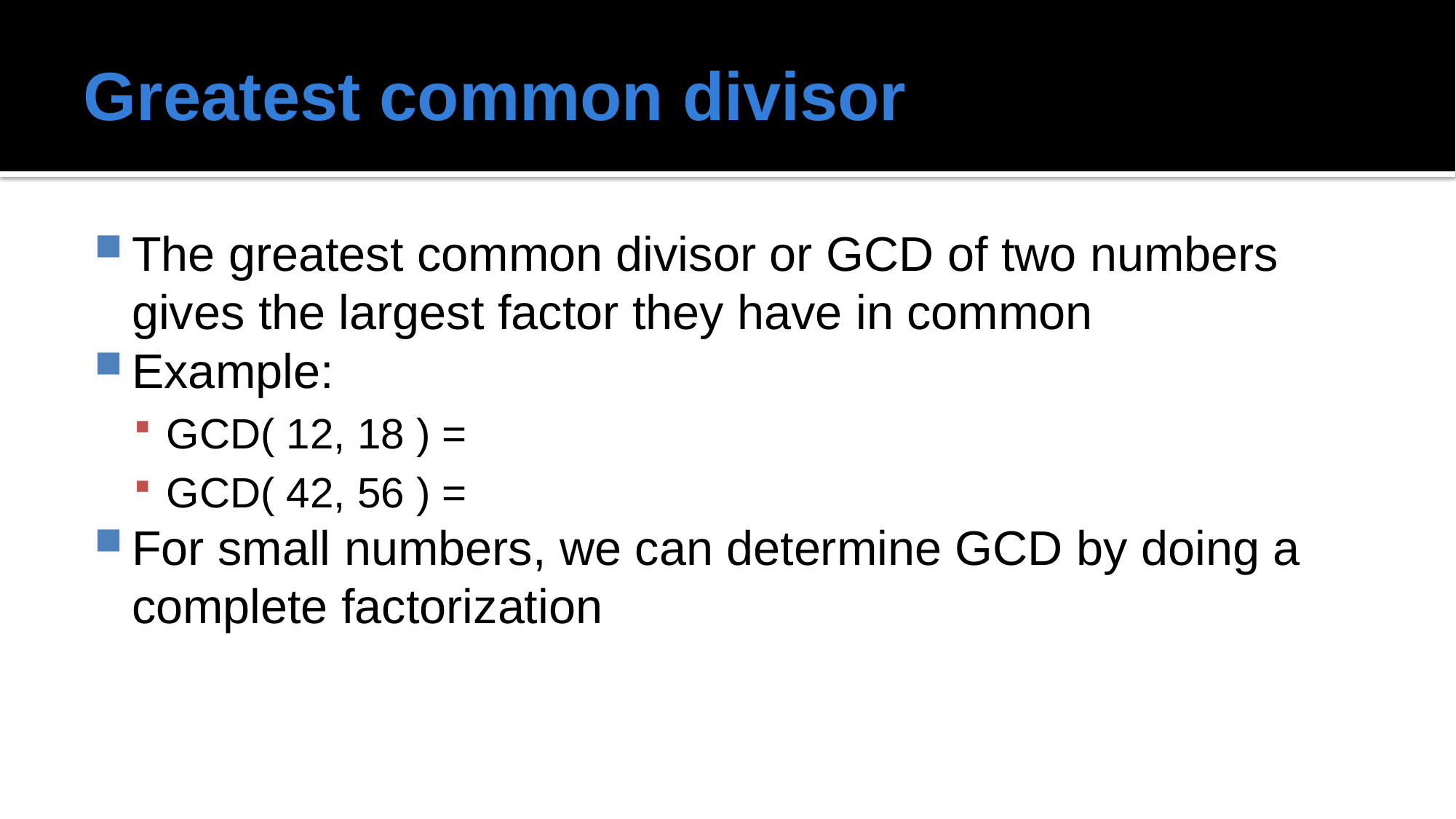

# Greatest common divisor
The greatest common divisor or GCD of two numbers gives the largest factor they have in common
Example:
GCD( 12, 18 ) =
GCD( 42, 56 ) =
For small numbers, we can determine GCD by doing a complete factorization